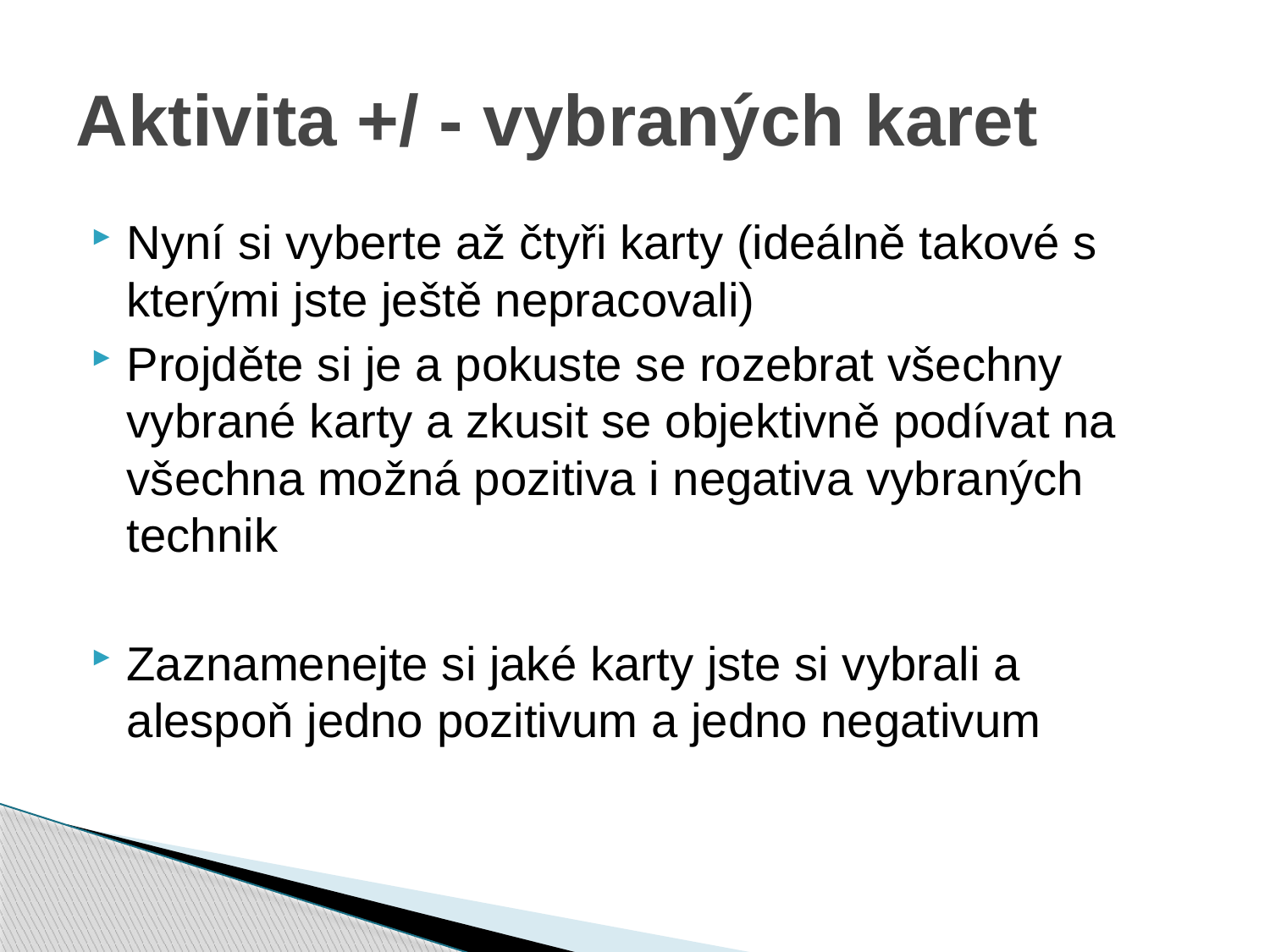

# Aktivita +/ - vybraných karet
Nyní si vyberte až čtyři karty (ideálně takové s kterými jste ještě nepracovali)
Projděte si je a pokuste se rozebrat všechny vybrané karty a zkusit se objektivně podívat na všechna možná pozitiva i negativa vybraných technik

Zaznamenejte si jaké karty jste si vybrali a alespoň jedno pozitivum a jedno negativum